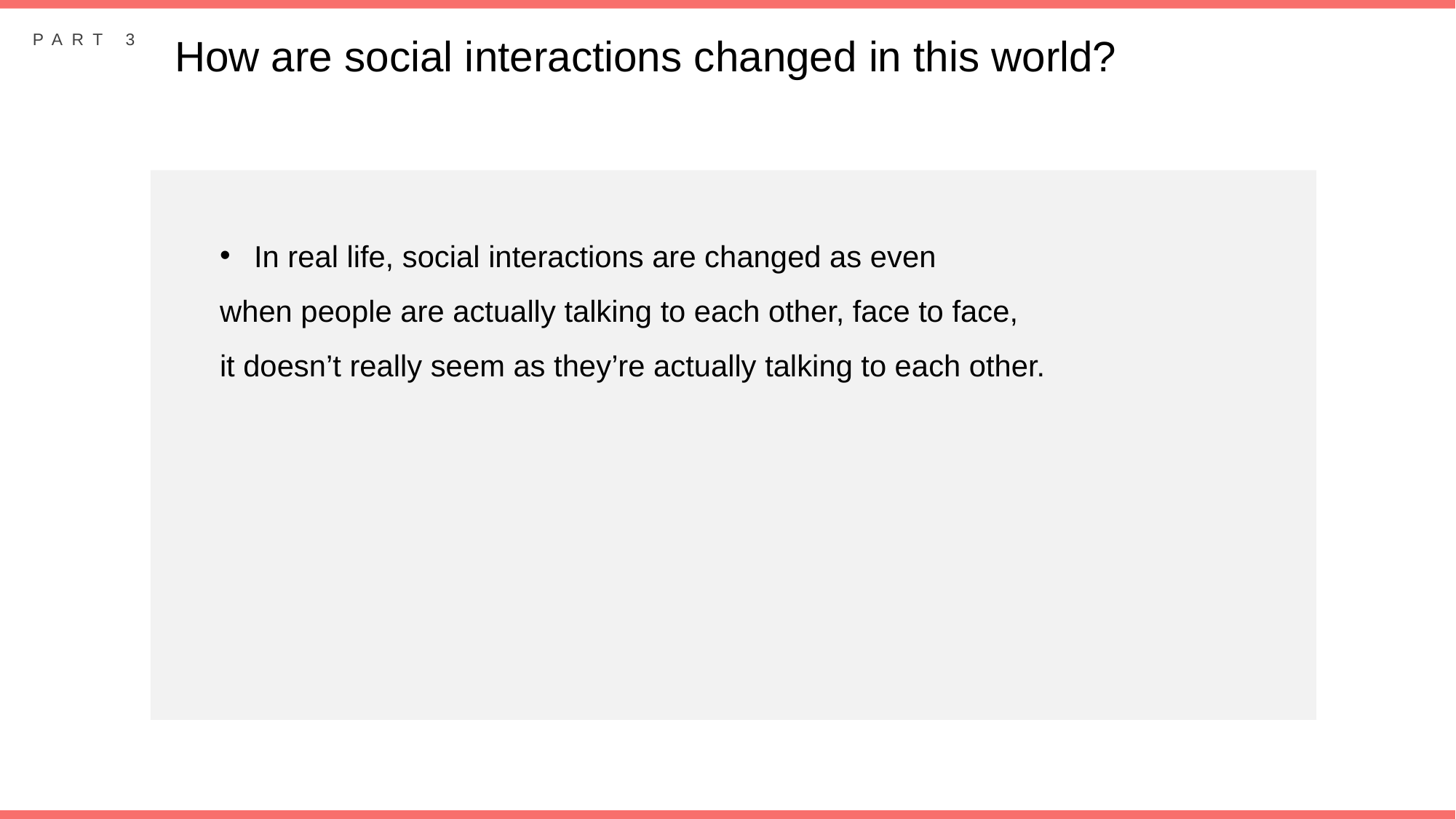

PART 3
How are social interactions changed in this world?

In real life, social interactions are changed as even
when people are actually talking to each other, face to face,
it doesn’t really seem as they’re actually talking to each other.